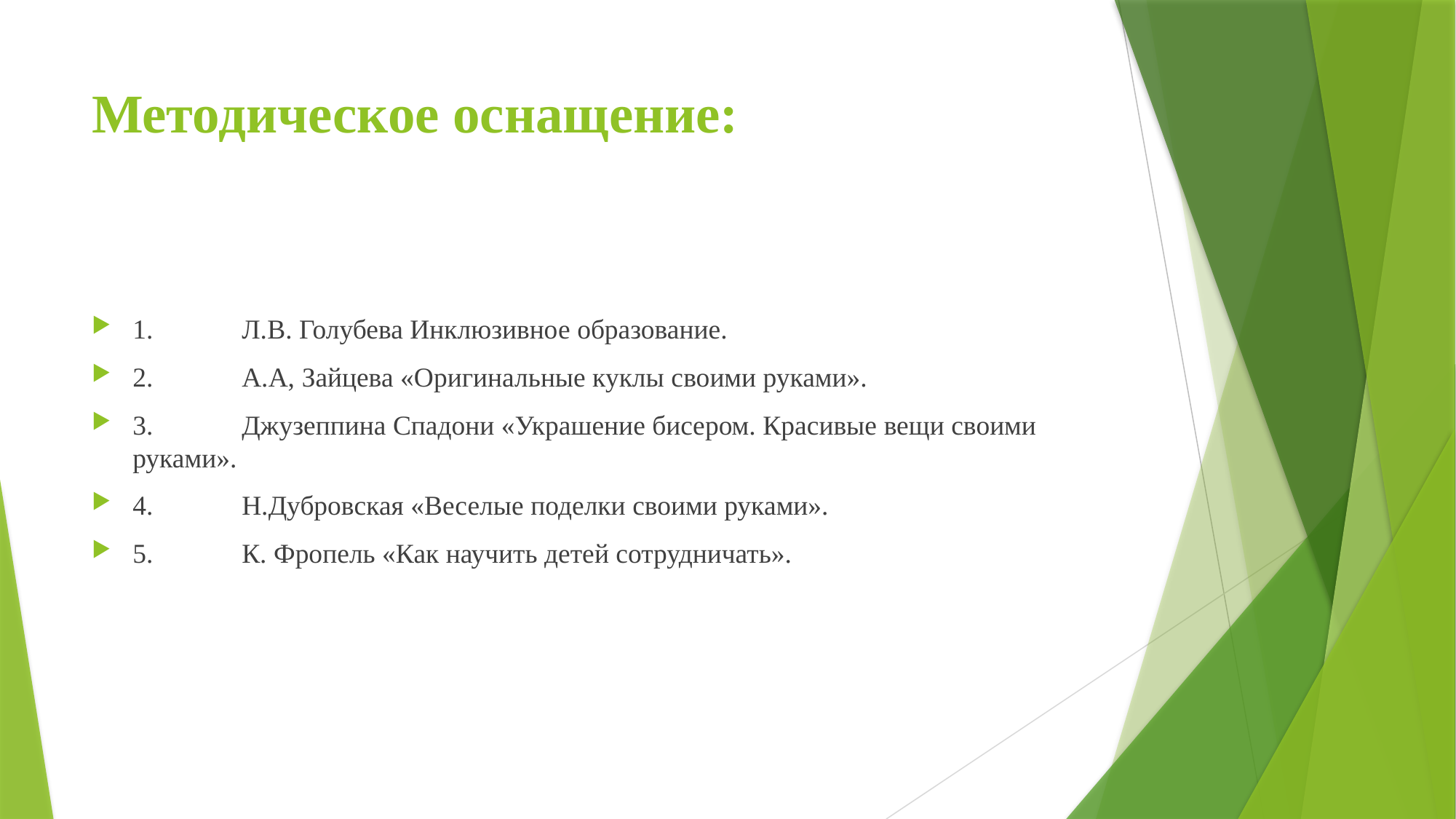

# Методическое оснащение:

1.	Л.В. Голубева Инклюзивное образование.
2.	А.А, Зайцева «Оригинальные куклы своими руками».
3.	Джузеппина Спадони «Украшение бисером. Красивые вещи своими руками».
4.	Н.Дубровская «Веселые поделки своими руками».
5.	К. Фропель «Как научить детей сотрудничать».